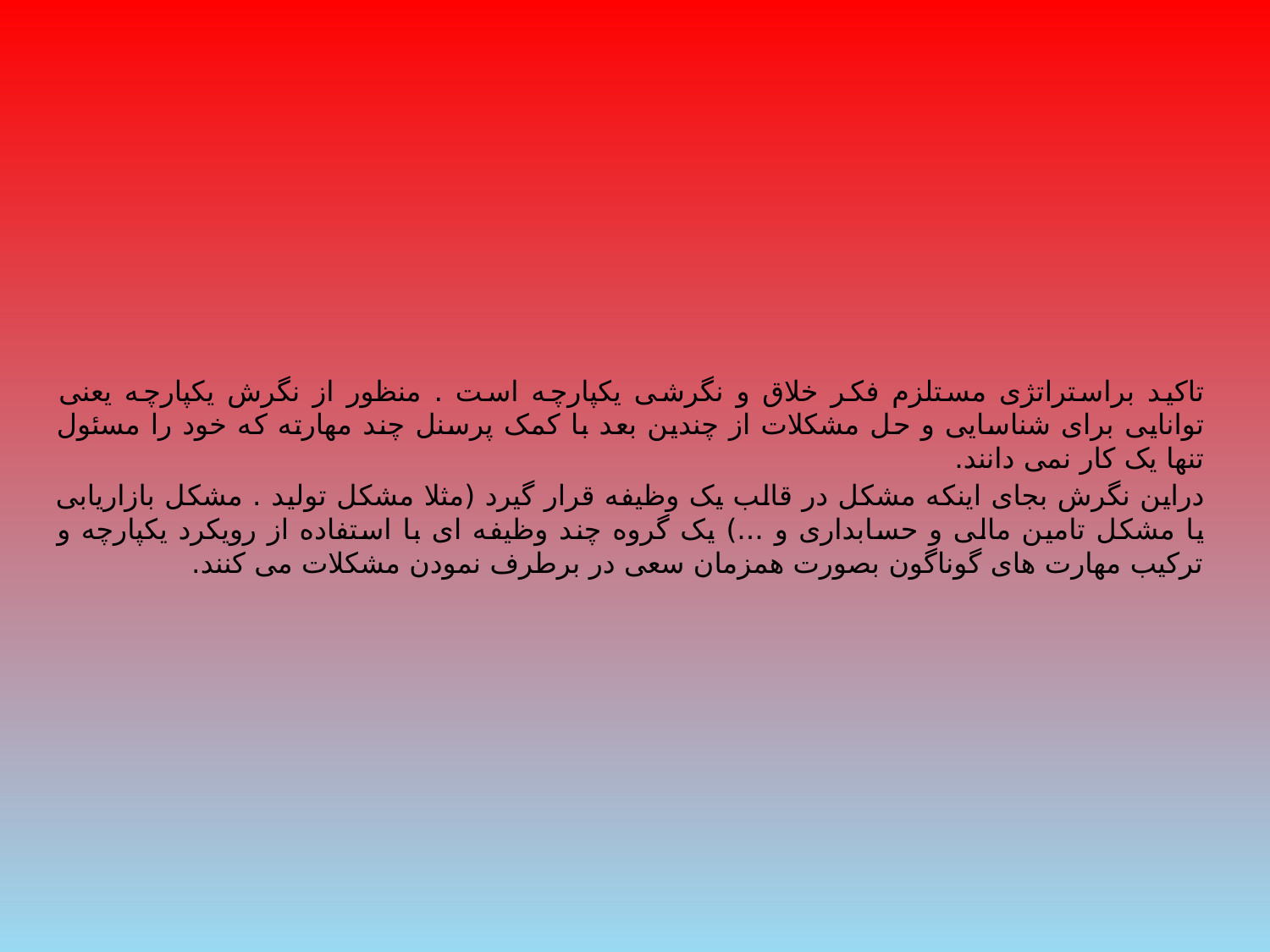

تاکید براستراتژی مستلزم فکر خلاق و نگرشی یکپارچه است . منظور از نگرش یکپارچه یعنی توانایی برای شناسایی و حل مشکلات از چندین بعد با کمک پرسنل چند مهارته که خود را مسئول تنها یک کار نمی دانند.
دراین نگرش بجای اینکه مشکل در قالب یک وظیفه قرار گیرد (مثلا مشکل تولید . مشکل بازاریابی یا مشکل تامین مالی و حسابداری و ...) یک گروه چند وظیفه ای با استفاده از رویکرد یکپارچه و ترکیب مهارت های گوناگون بصورت همزمان سعی در برطرف نمودن مشکلات می کنند.